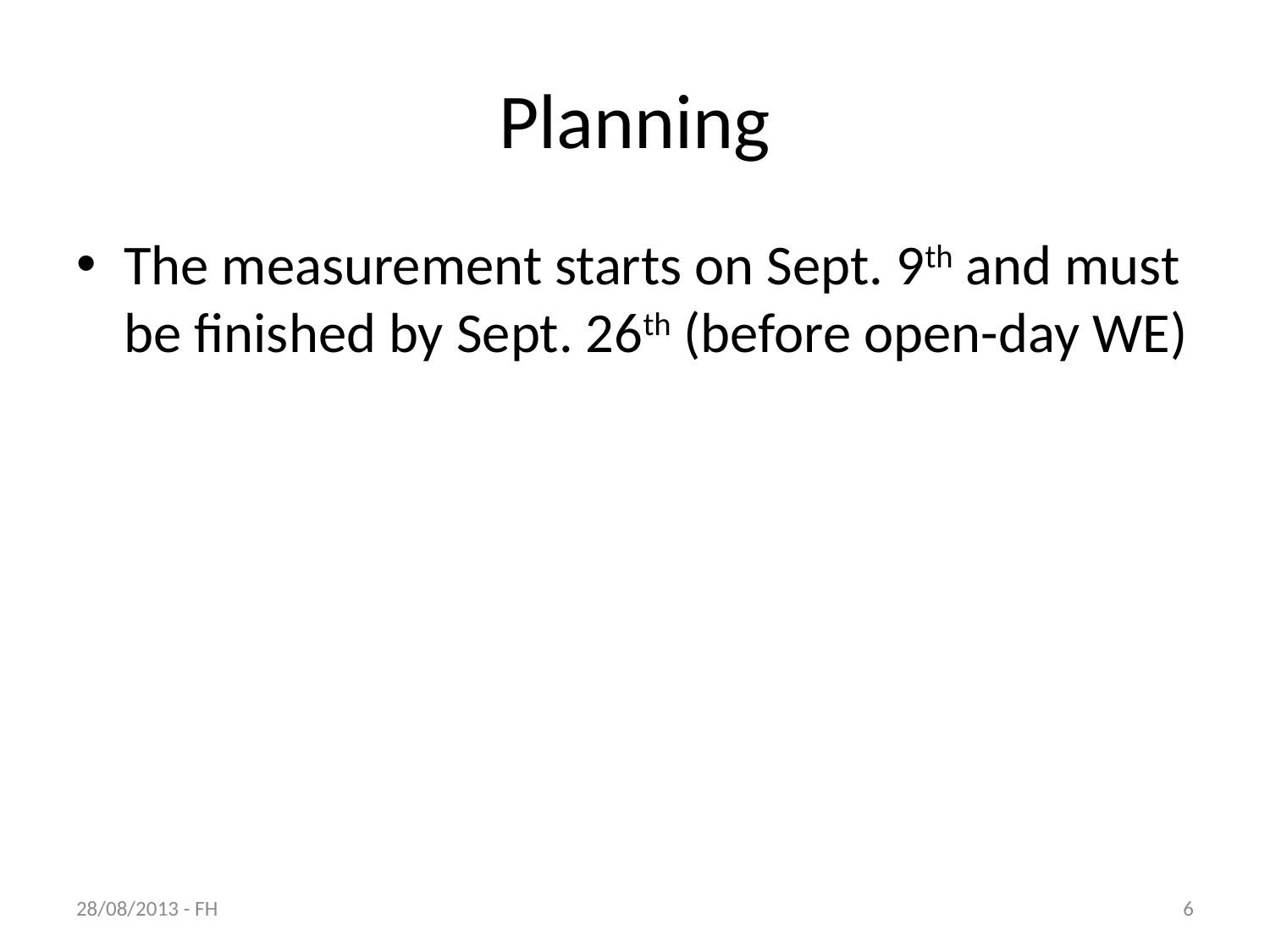

# Planning
The measurement starts on Sept. 9th and must be finished by Sept. 26th (before open-day WE)
28/08/2013 - FH
6